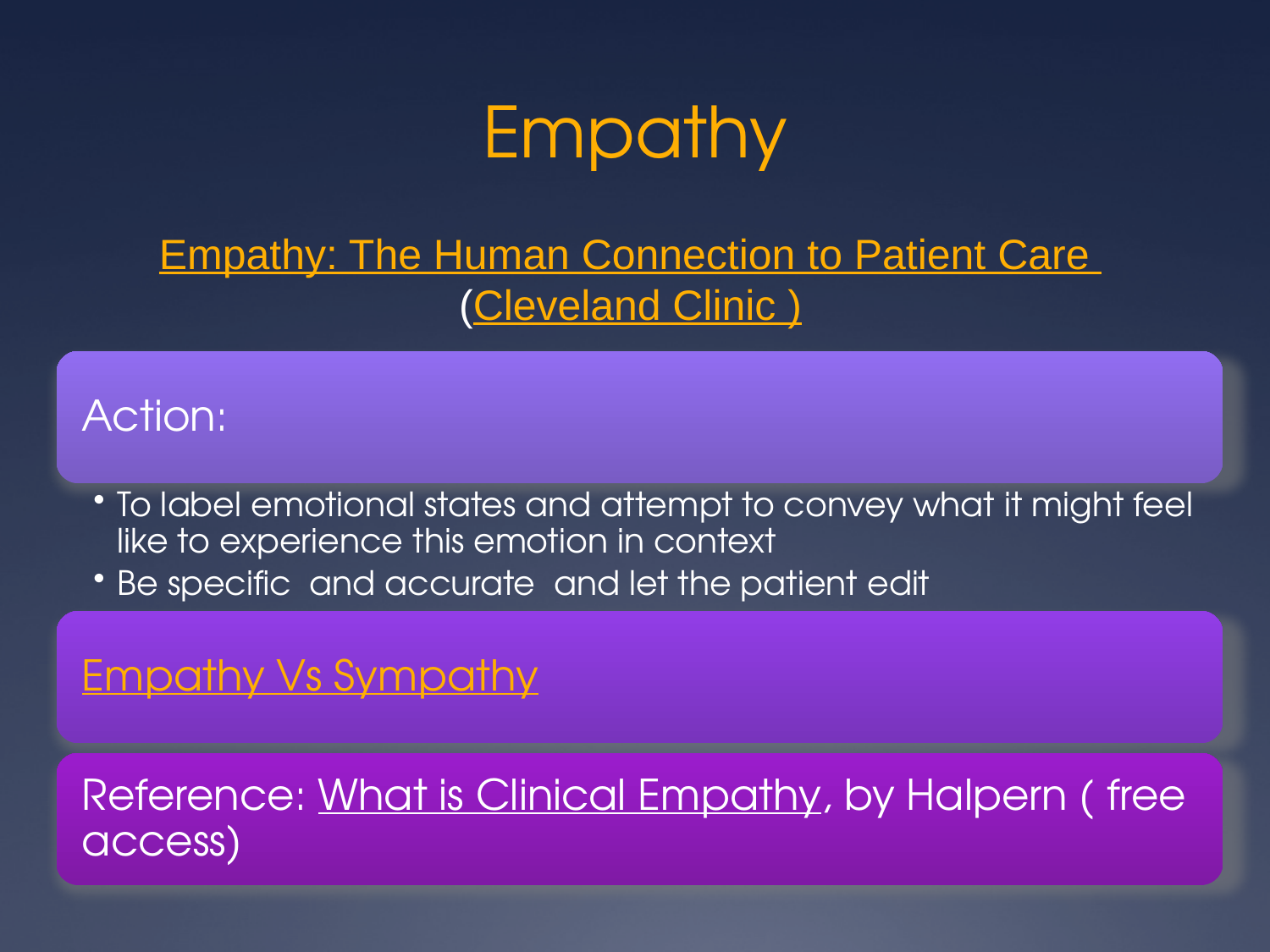

# Empathy
Empathy: The Human Connection to Patient Care
(Cleveland Clinic )

Action:
To label emotional states and attempt to convey what it might feel like to experience this emotion in context
Be specific  and accurate  and let the patient edit
Empathy Vs Sympathy
Reference: What is Clinical Empathy, by Halpern ( free access)